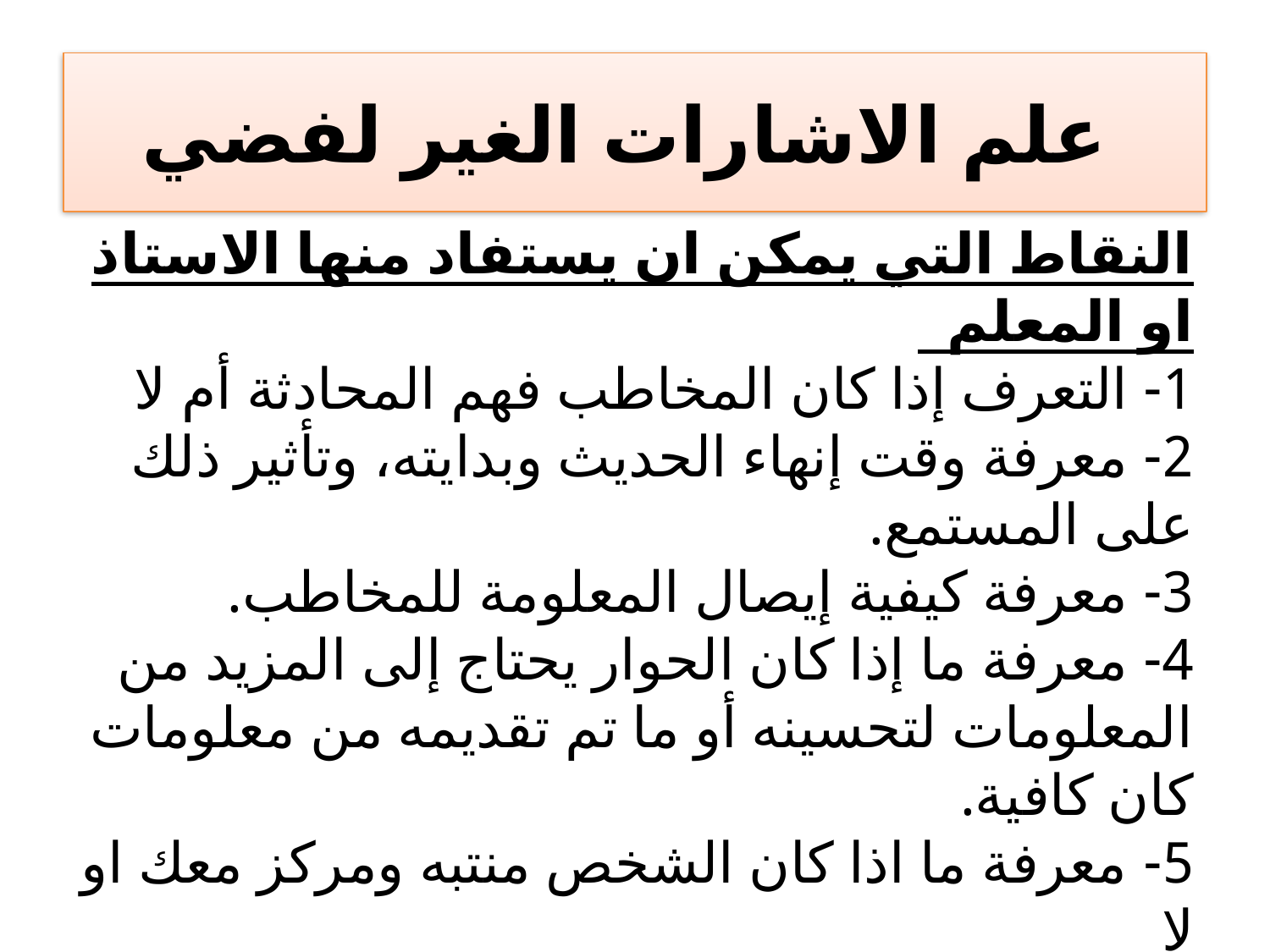

# علم الاشارات الغير لفضي
النقاط التي يمكن ان يستفاد منها الاستاذ او المعلم
1- التعرف إذا كان المخاطب فهم المحادثة أم لا
2- معرفة وقت إنهاء الحديث وبدايته، وتأثير ذلك على المستمع.
3- معرفة كيفية إيصال المعلومة للمخاطب.
4- معرفة ما إذا كان الحوار يحتاج إلى المزيد من المعلومات لتحسينه أو ما تم تقديمه من معلومات كان كافية.
5- معرفة ما اذا كان الشخص منتبه ومركز معك او لا